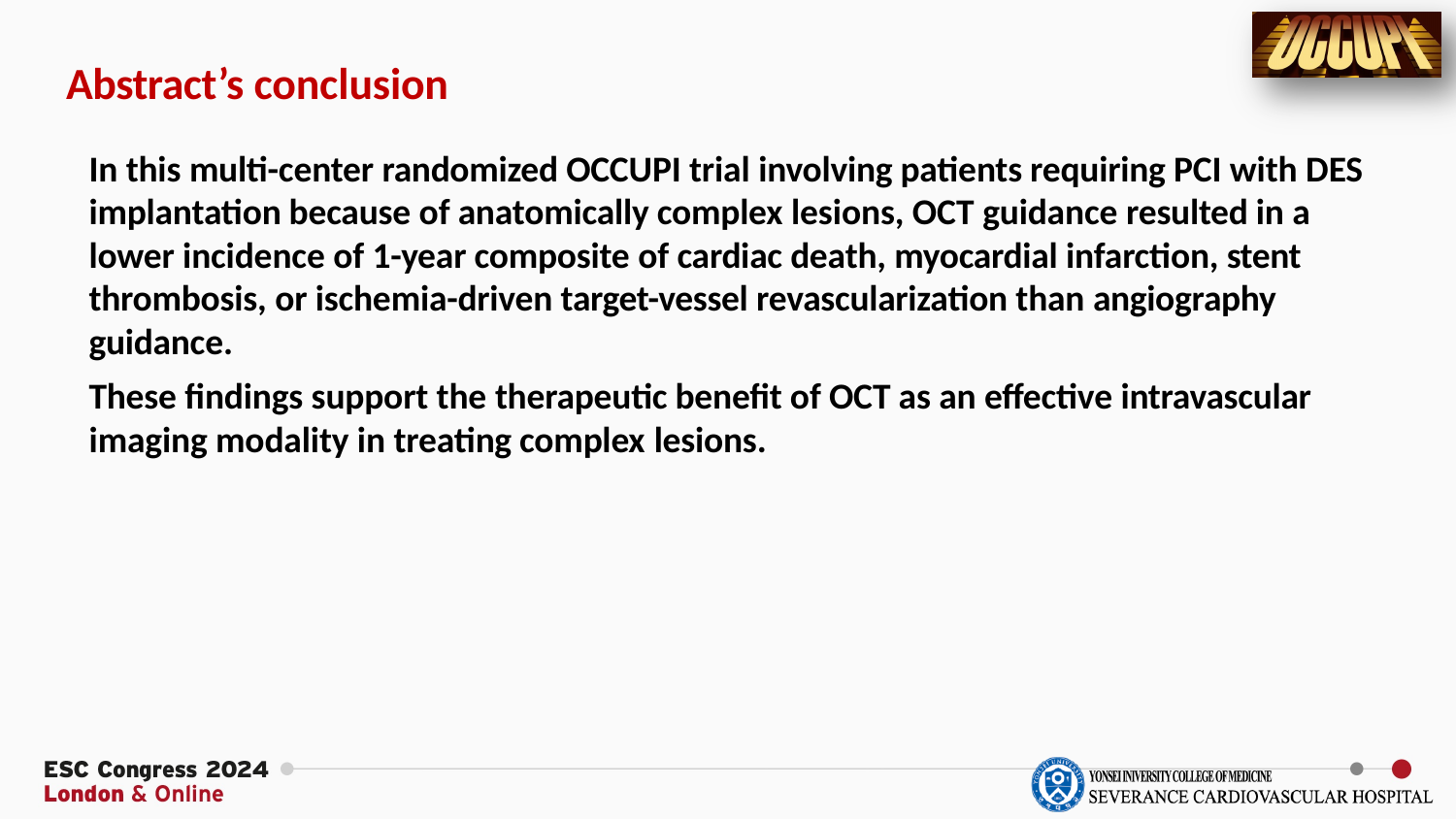

# Abstract’s conclusion
In this multi-center randomized OCCUPI trial involving patients requiring PCI with DES  implantation because of anatomically complex lesions, OCT guidance resulted in a  lower incidence of 1-year composite of cardiac death, myocardial infarction, stent  thrombosis, or ischemia-driven target-vessel revascularization than angiography  guidance.
These findings support the therapeutic benefit of OCT as an effective intravascular  imaging modality in treating complex lesions.